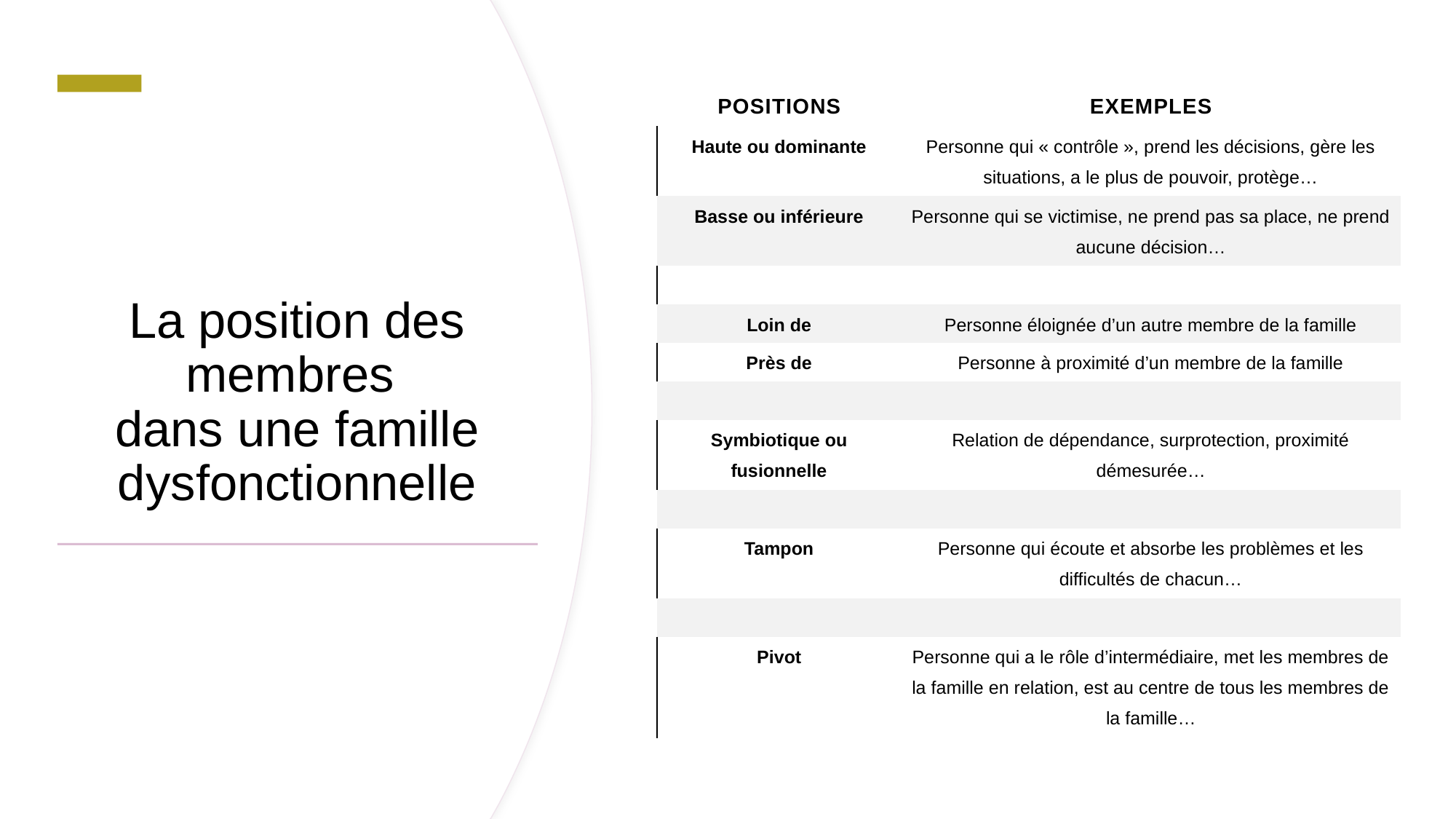

| Positions | Exemples |
| --- | --- |
| Haute ou dominante | Personne qui « contrôle », prend les décisions, gère les situations, a le plus de pouvoir, protège… |
| Basse ou inférieure | Personne qui se victimise, ne prend pas sa place, ne prend aucune décision… |
|  |  |
| Loin de | Personne éloignée d’un autre membre de la famille |
| Près de | Personne à proximité d’un membre de la famille |
|  |  |
| Symbiotique ou fusionnelle | Relation de dépendance, surprotection, proximité démesurée… |
|  |  |
| Tampon | Personne qui écoute et absorbe les problèmes et les difficultés de chacun… |
|  |  |
| Pivot | Personne qui a le rôle d’intermédiaire, met les membres de la famille en relation, est au centre de tous les membres de la famille… |
# La position des membres dans une famille dysfonctionnelle

Intervention familiale et communautaire 351-521-ME, Labbé, A-S (Automne 2020). Mérici Collégial Privé